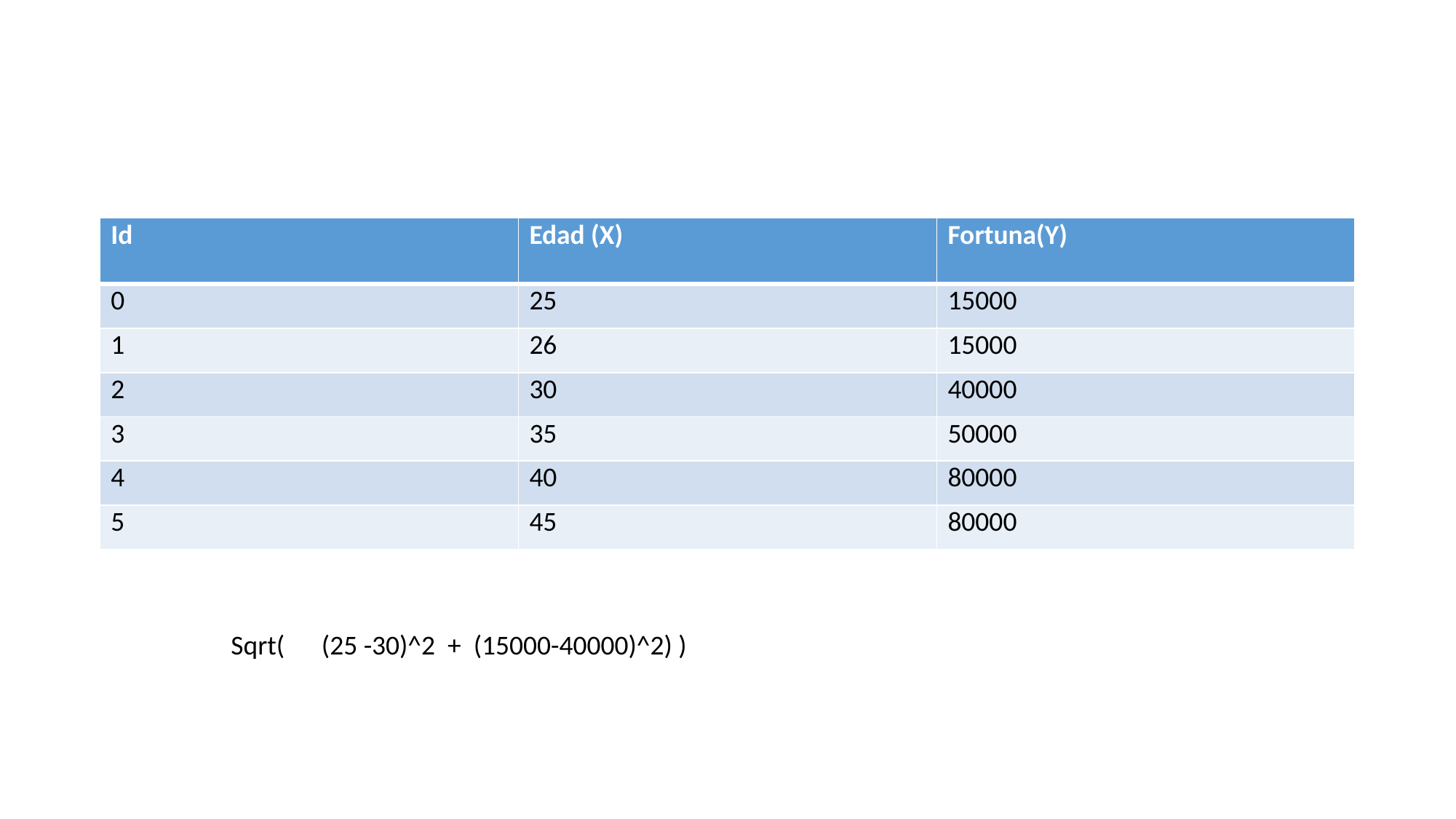

#
| Id | Edad (X) | Fortuna(Y) |
| --- | --- | --- |
| 0 | 25 | 15000 |
| 1 | 26 | 15000 |
| 2 | 30 | 40000 |
| 3 | 35 | 50000 |
| 4 | 40 | 80000 |
| 5 | 45 | 80000 |
Sqrt(      (25 -30)^2  +  (15000-40000)^2) )